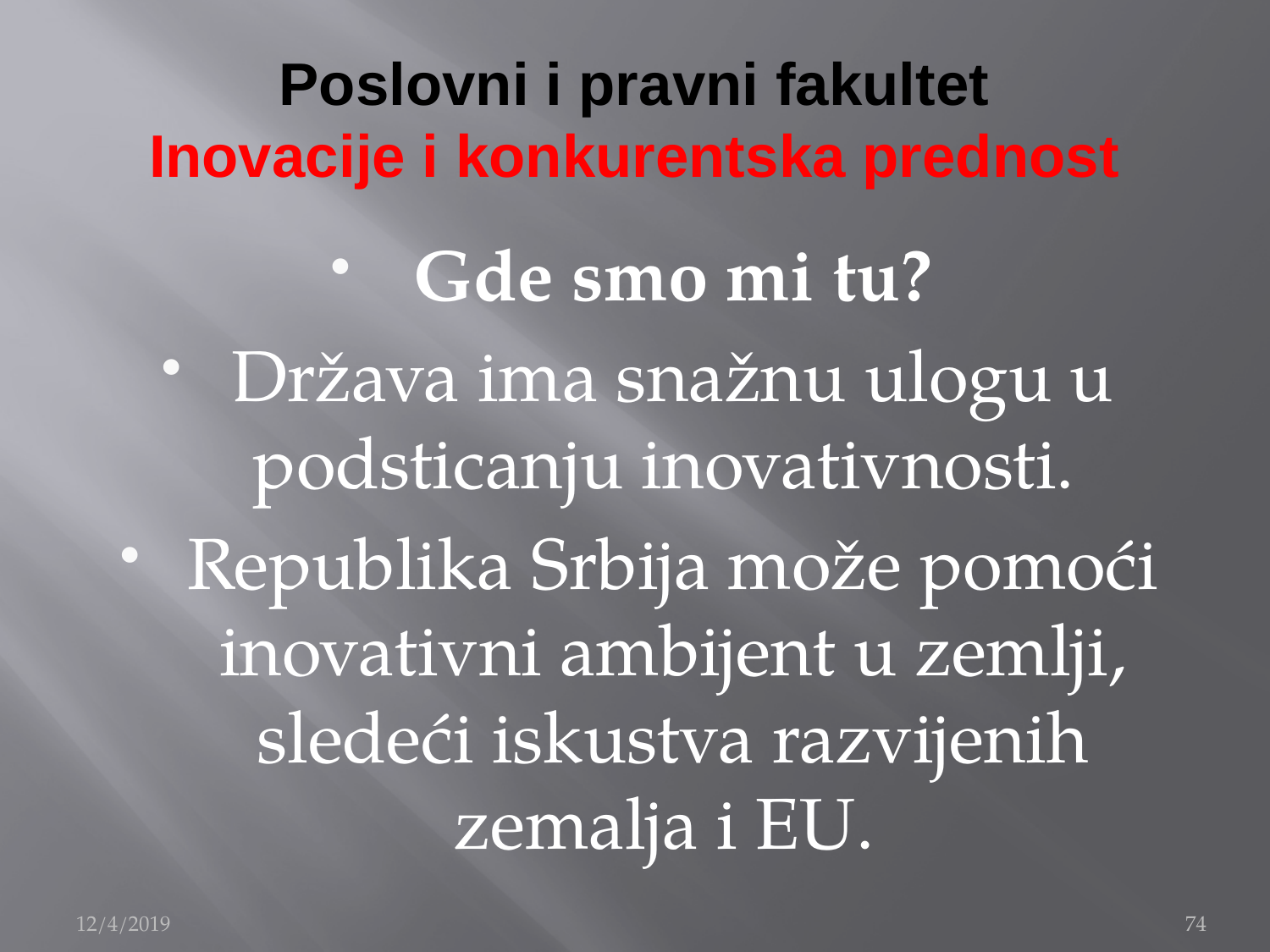

# Poslovni i pravni fakultet Inovacije i konkurentska prednost
Gde smo mi tu?
Država ima snažnu ulogu u podsticanju inovativnosti.
Republika Srbija može pomoći inovativni ambijent u zemlji, sledeći iskustva razvijenih zemalja i EU.
12/4/2019
74